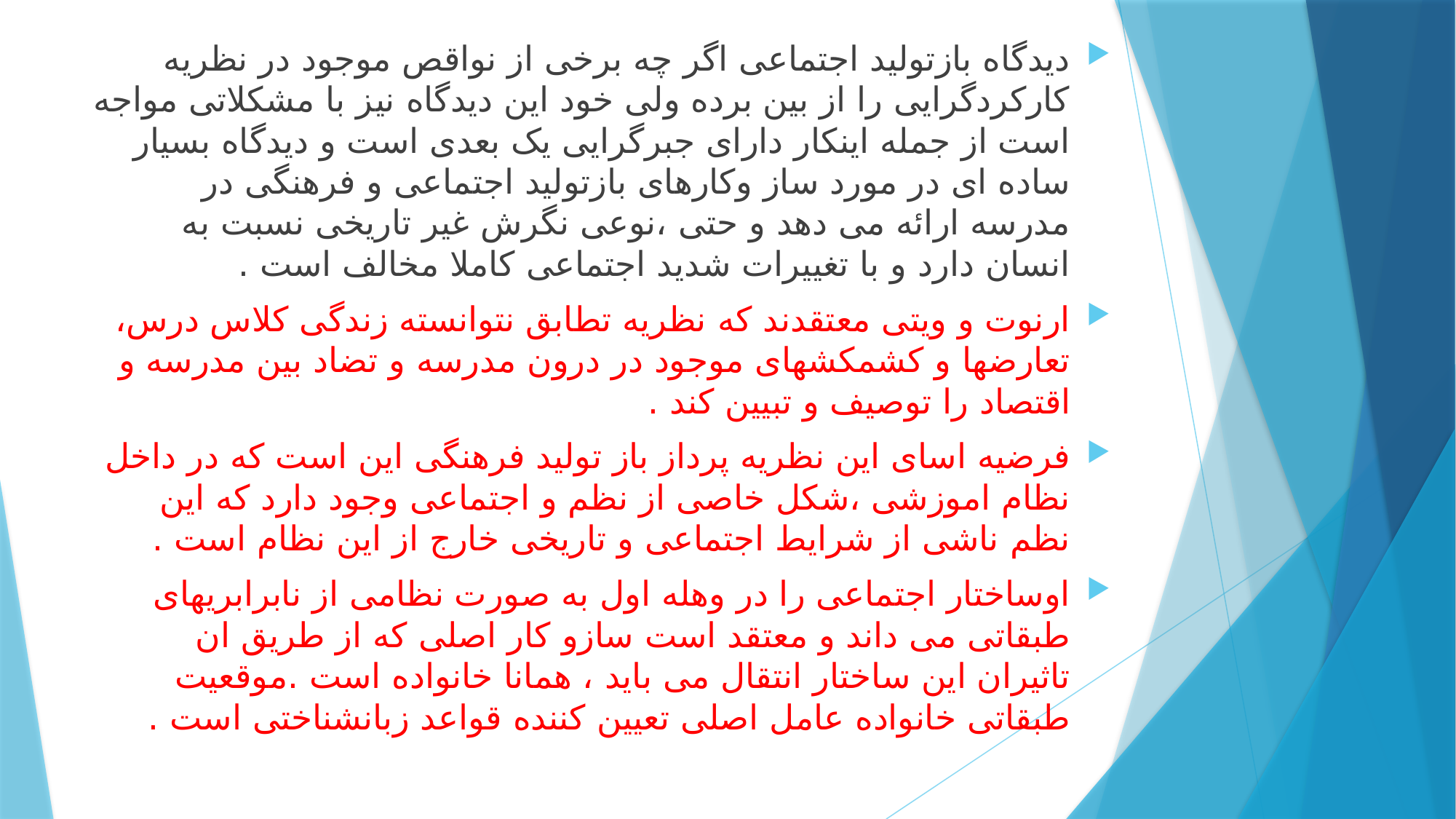

دیدگاه بازتولید اجتماعی اگر چه برخی از نواقص موجود در نظریه کارکردگرایی را از بین برده ولی خود این دیدگاه نیز با مشکلاتی مواجه است از جمله اینکار دارای جبرگرایی یک بعدی است و دیدگاه بسیار ساده ای در مورد ساز وکارهای بازتولید اجتماعی و فرهنگی در مدرسه ارائه می دهد و حتی ،نوعی نگرش غیر تاریخی نسبت به انسان دارد و با تغییرات شدید اجتماعی کاملا مخالف است .
ارنوت و ویتی معتقدند که نظریه تطابق نتوانسته زندگی کلاس درس، تعارضها و کشمکشهای موجود در درون مدرسه و تضاد بین مدرسه و اقتصاد را توصیف و تبیین کند .
فرضیه اسای این نظریه پرداز باز تولید فرهنگی این است که در داخل نظام اموزشی ،شکل خاصی از نظم و اجتماعی وجود دارد که این نظم ناشی از شرایط اجتماعی و تاریخی خارج از این نظام است .
اوساختار اجتماعی را در وهله اول به صورت نظامی از نابرابریهای طبقاتی می داند و معتقد است سازو کار اصلی که از طریق ان تاثیران این ساختار انتقال می باید ، همانا خانواده است .موقعیت طبقاتی خانواده عامل اصلی تعیین کننده قواعد زبانشناختی است .